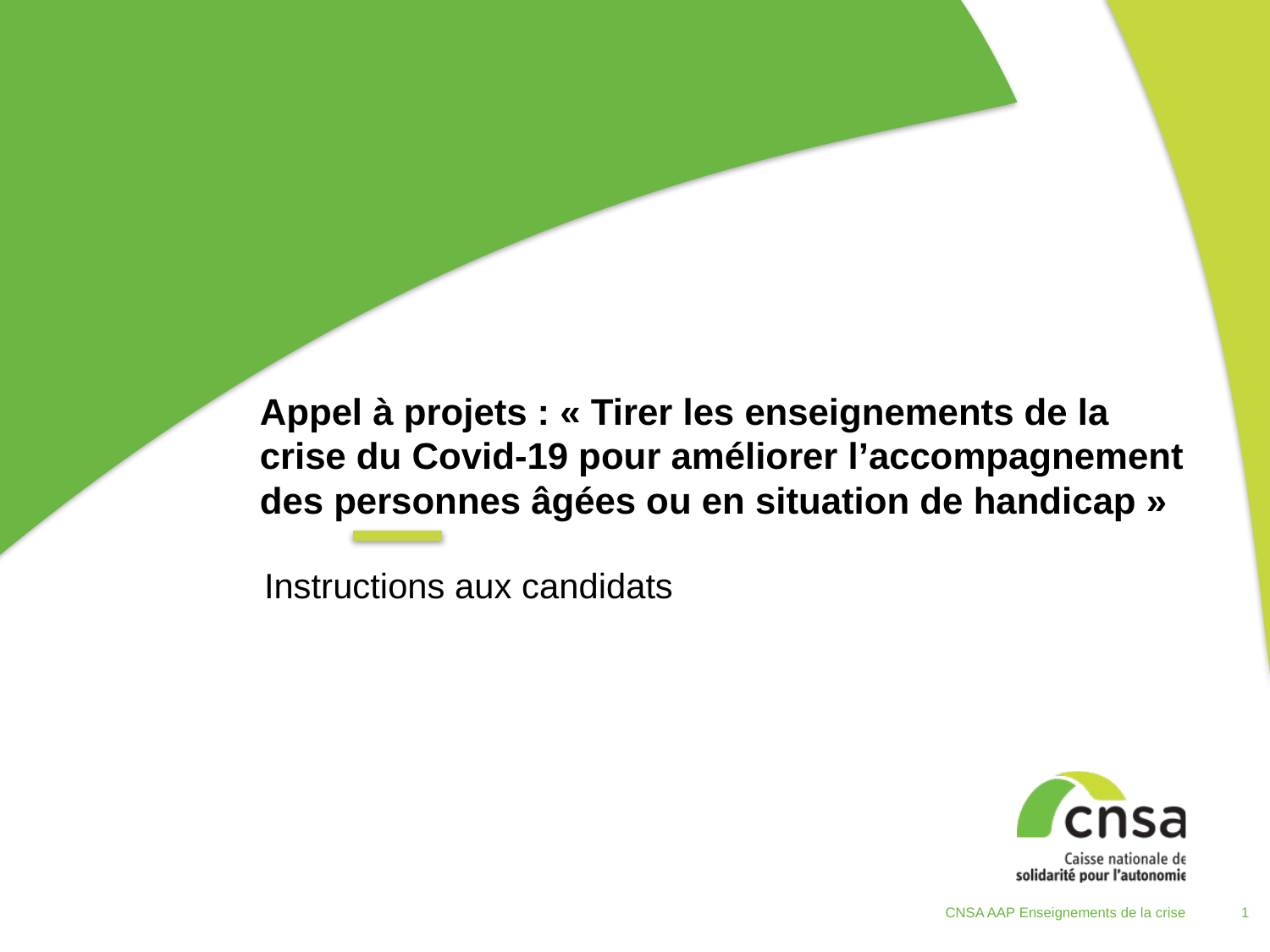

Appel à projets : « Tirer les enseignements de la crise du Covid-19 pour améliorer l’accompagnement des personnes âgées ou en situation de handicap »

Instructions aux candidats